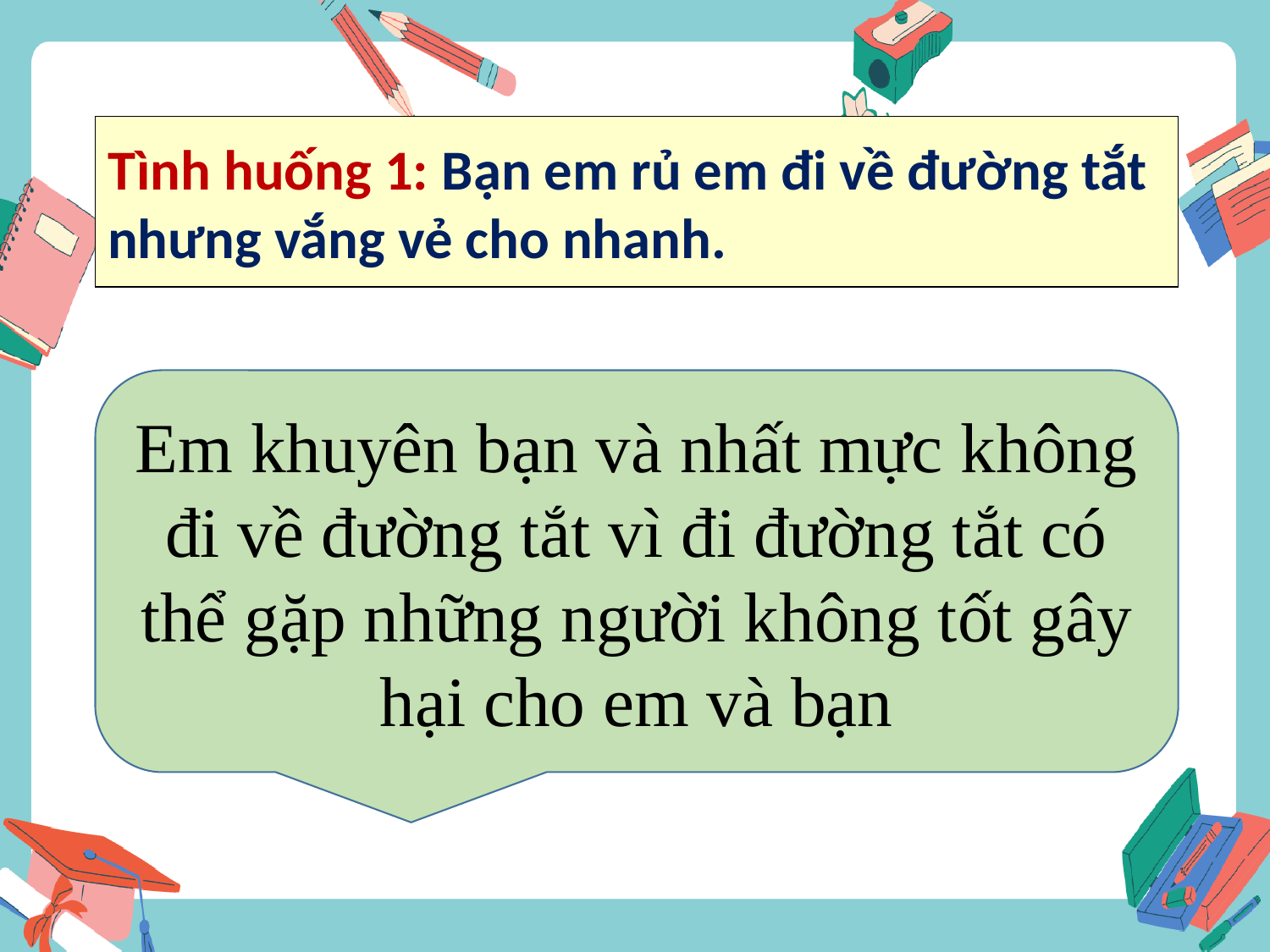

Tình huống 1: Bạn em rủ em đi về đường tắt nhưng vắng vẻ cho nhanh.
Em khuyên bạn và nhất mực không đi về đường tắt vì đi đường tắt có thể gặp những người không tốt gây hại cho em và bạn